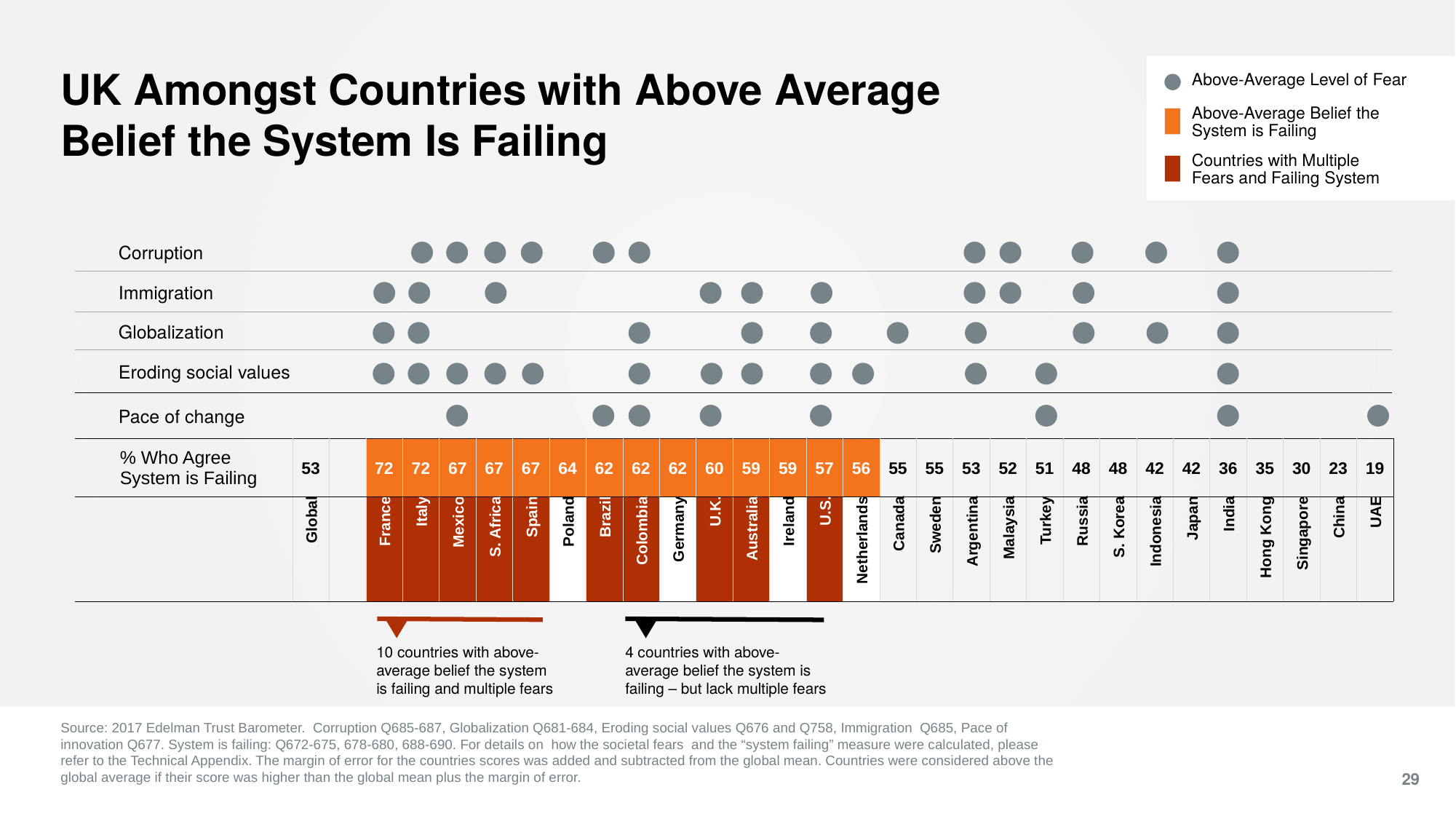

# UK Amongst Countries with Above Average Belief the System Is Failing
Above-Average Level of Fear

Above-Average Belief the
System is Failing

Countries with Multiple
Fears and Failing System
| Corruption |
| --- |
| Immigration |
| Globalization |
| Eroding social values |
| Pace of change |

| % Who Agree System is Failing | 53 |  | 72 | 72 | 67 | 67 | 67 | 64 | 62 | 62 | 62 | 60 | 59 | 59 | 57 | 56 | 55 | 55 | 53 | 52 | 51 | 48 | 48 | 42 | 42 | 36 | 35 | 30 | 23 | 19 |
| --- | --- | --- | --- | --- | --- | --- | --- | --- | --- | --- | --- | --- | --- | --- | --- | --- | --- | --- | --- | --- | --- | --- | --- | --- | --- | --- | --- | --- | --- | --- |
|  | Global |  | France | Italy | Mexico | S. Africa | Spain | Poland | Brazil | Colombia | Germany | U.K. | Australia | Ireland | U.S. | Netherlands | Canada | Sweden | Argentina | Malaysia | Turkey | Russia | S. Korea | Indonesia | Japan | India | Hong Kong | Singapore | China | UAE |

10 countries with above-average belief the system
is failing and multiple fears
4 countries with above-average belief the system is failing – but lack multiple fears
Source: 2017 Edelman Trust Barometer.  Corruption Q685-687, Globalization Q681-684, Eroding social values Q676 and Q758, Immigration  Q685, Pace of innovation Q677. System is failing: Q672-675, 678-680, 688-690. For details on  how the societal fears  and the “system failing” measure were calculated, please refer to the Technical Appendix. The margin of error for the countries scores was added and subtracted from the global mean. Countries were considered above the global average if their score was higher than the global mean plus the margin of error.
29